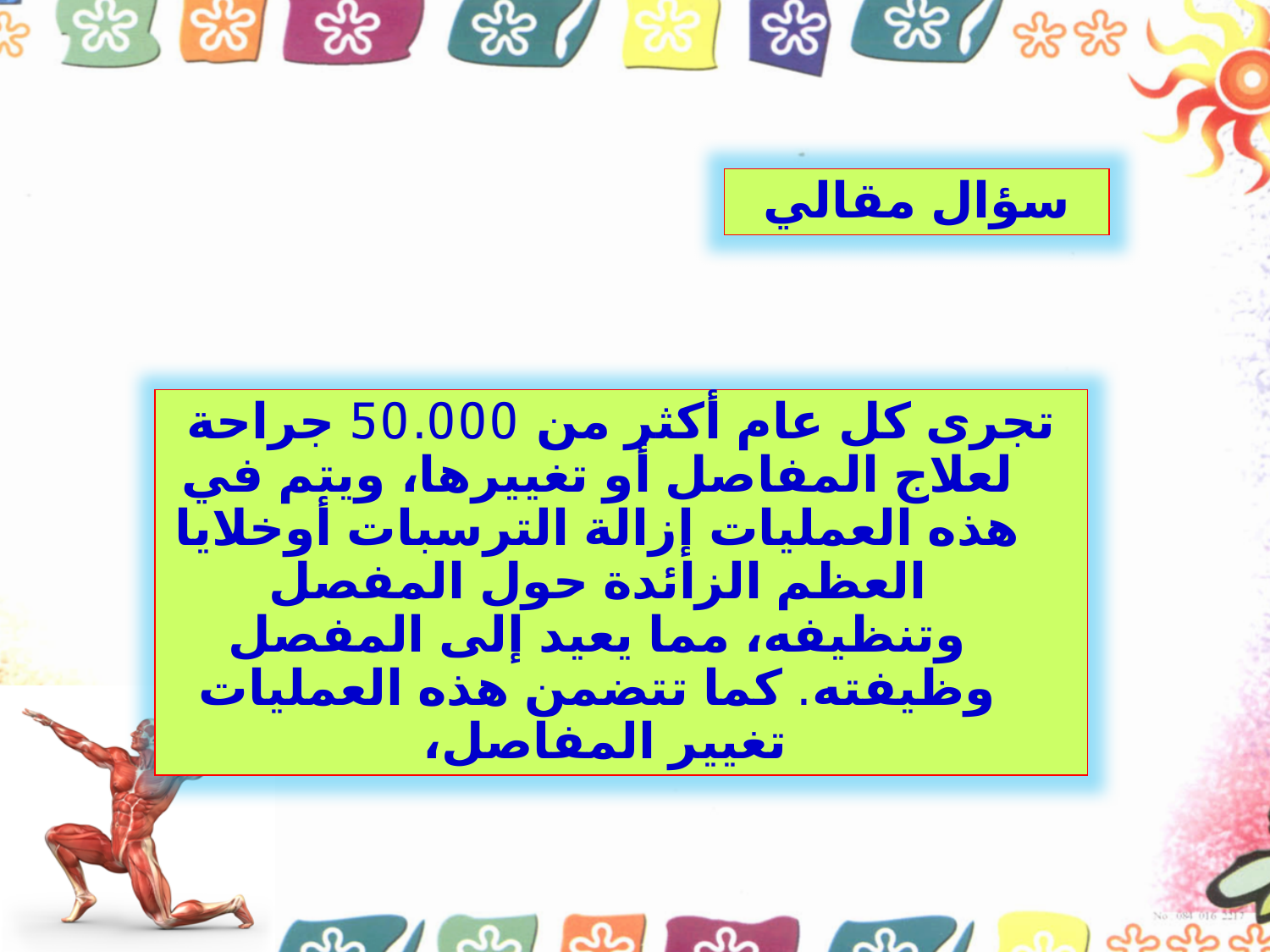

سؤال مقالي
تجرى كل عام أكثر من 50.000 جراحة لعلاج المفاصل أو تغييرها، ويتم في هذه العمليات إزالة الترسبات أوخلايا العظم الزائدة حول المفصل وتنظيفه، مما يعيد إلى المفصل وظيفته. كما تتضمن هذه العمليات تغيير المفاصل،